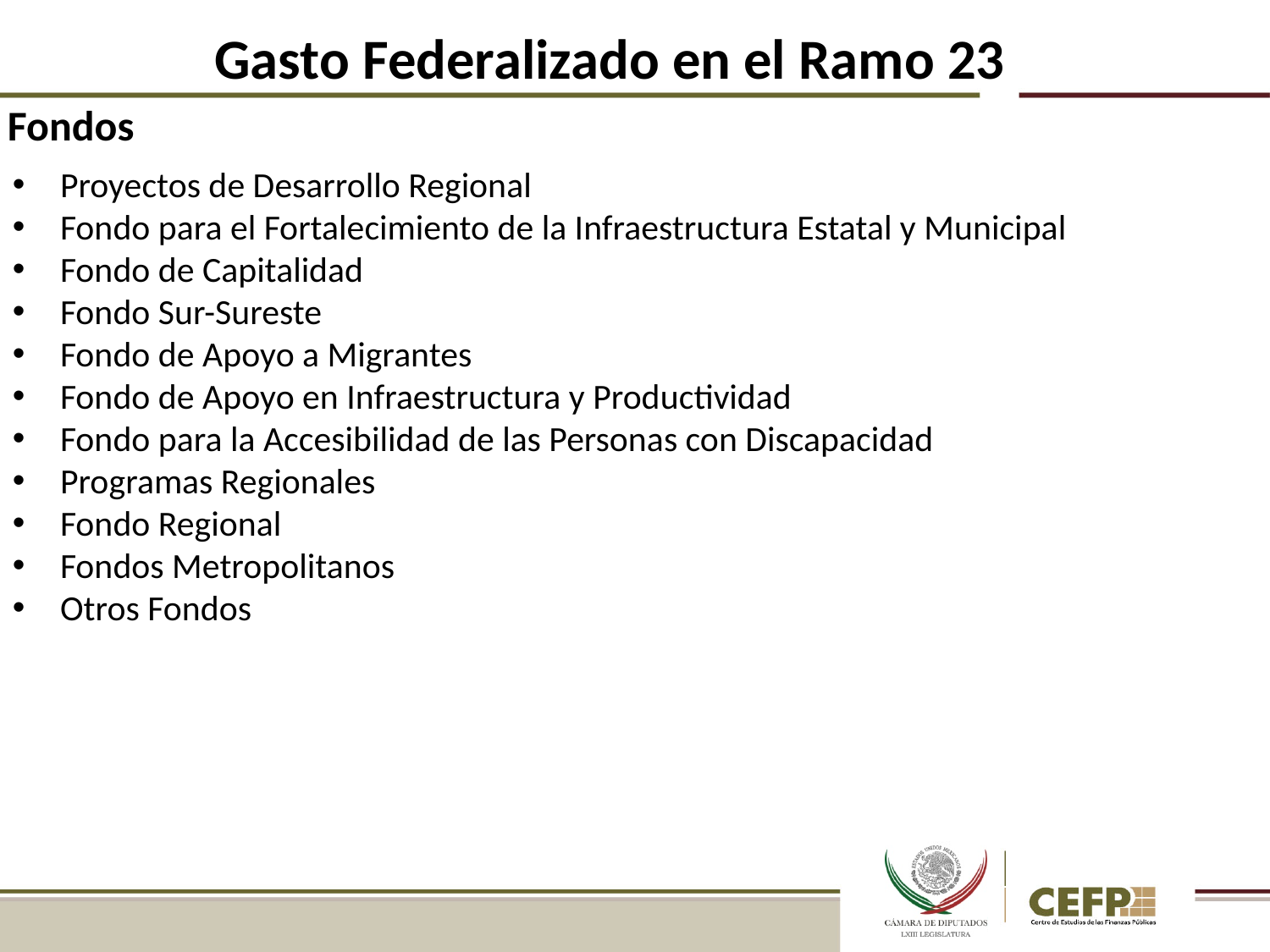

# Gasto Federalizado en el Ramo 23
Fondos
Proyectos de Desarrollo Regional
Fondo para el Fortalecimiento de la Infraestructura Estatal y Municipal
Fondo de Capitalidad
Fondo Sur-Sureste
Fondo de Apoyo a Migrantes
Fondo de Apoyo en Infraestructura y Productividad
Fondo para la Accesibilidad de las Personas con Discapacidad
Programas Regionales
Fondo Regional
Fondos Metropolitanos
Otros Fondos